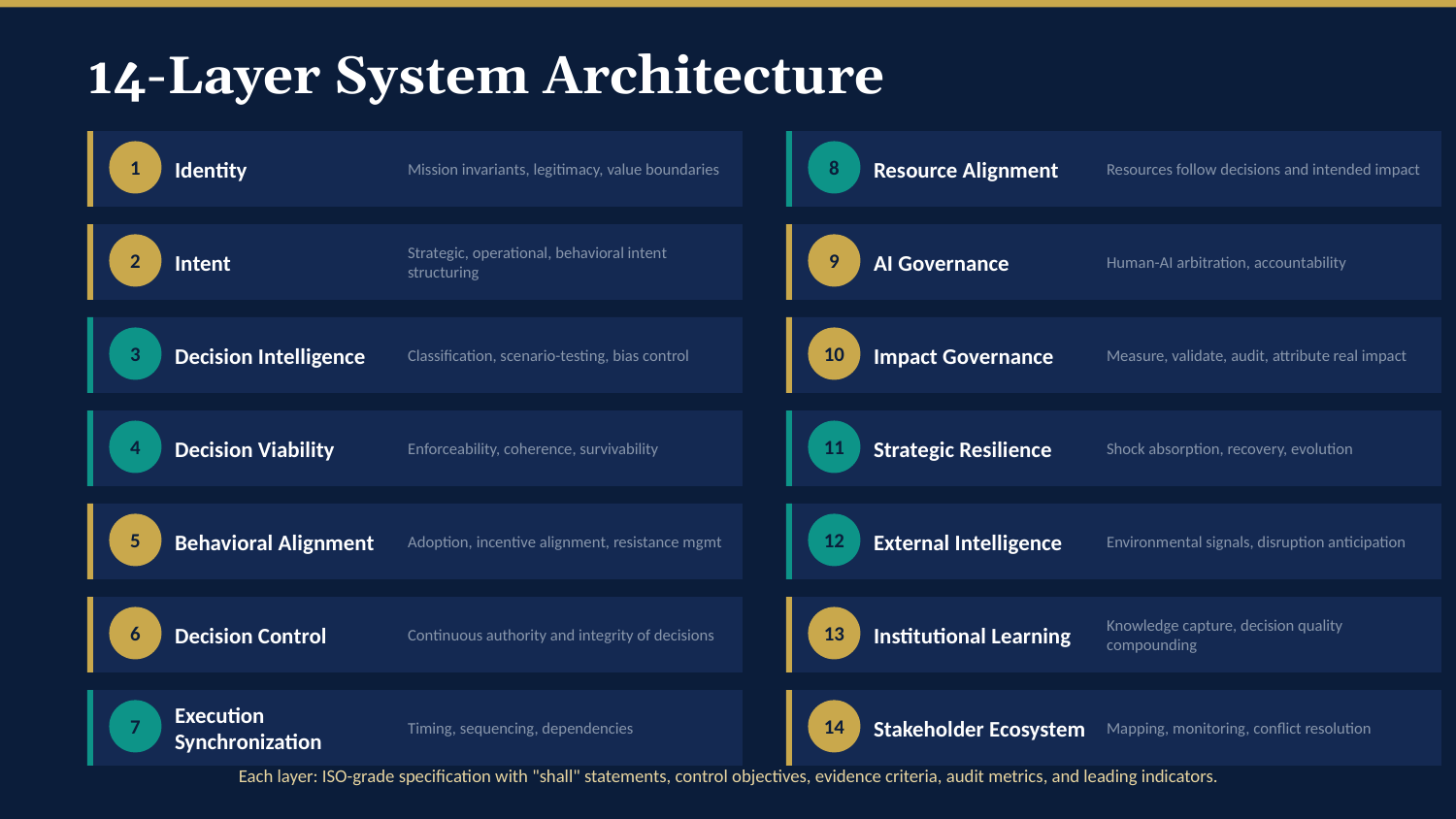

14-Layer System Architecture

Identity
Mission invariants, legitimacy, value boundaries

Resource Alignment
Resources follow decisions and intended impact

1

8

Intent
Strategic, operational, behavioral intent structuring

AI Governance
Human-AI arbitration, accountability

2

9

Decision Intelligence
Classification, scenario-testing, bias control

Impact Governance
Measure, validate, audit, attribute real impact

3

10

Decision Viability
Enforceability, coherence, survivability

Strategic Resilience
Shock absorption, recovery, evolution

4

11

Behavioral Alignment
Adoption, incentive alignment, resistance mgmt

External Intelligence
Environmental signals, disruption anticipation

5

12

Decision Control
Continuous authority and integrity of decisions

Institutional Learning
Knowledge capture, decision quality compounding

6

13

Execution Synchronization
Timing, sequencing, dependencies

Stakeholder Ecosystem
Mapping, monitoring, conflict resolution

7

14
Each layer: ISO-grade specification with "shall" statements, control objectives, evidence criteria, audit metrics, and leading indicators.